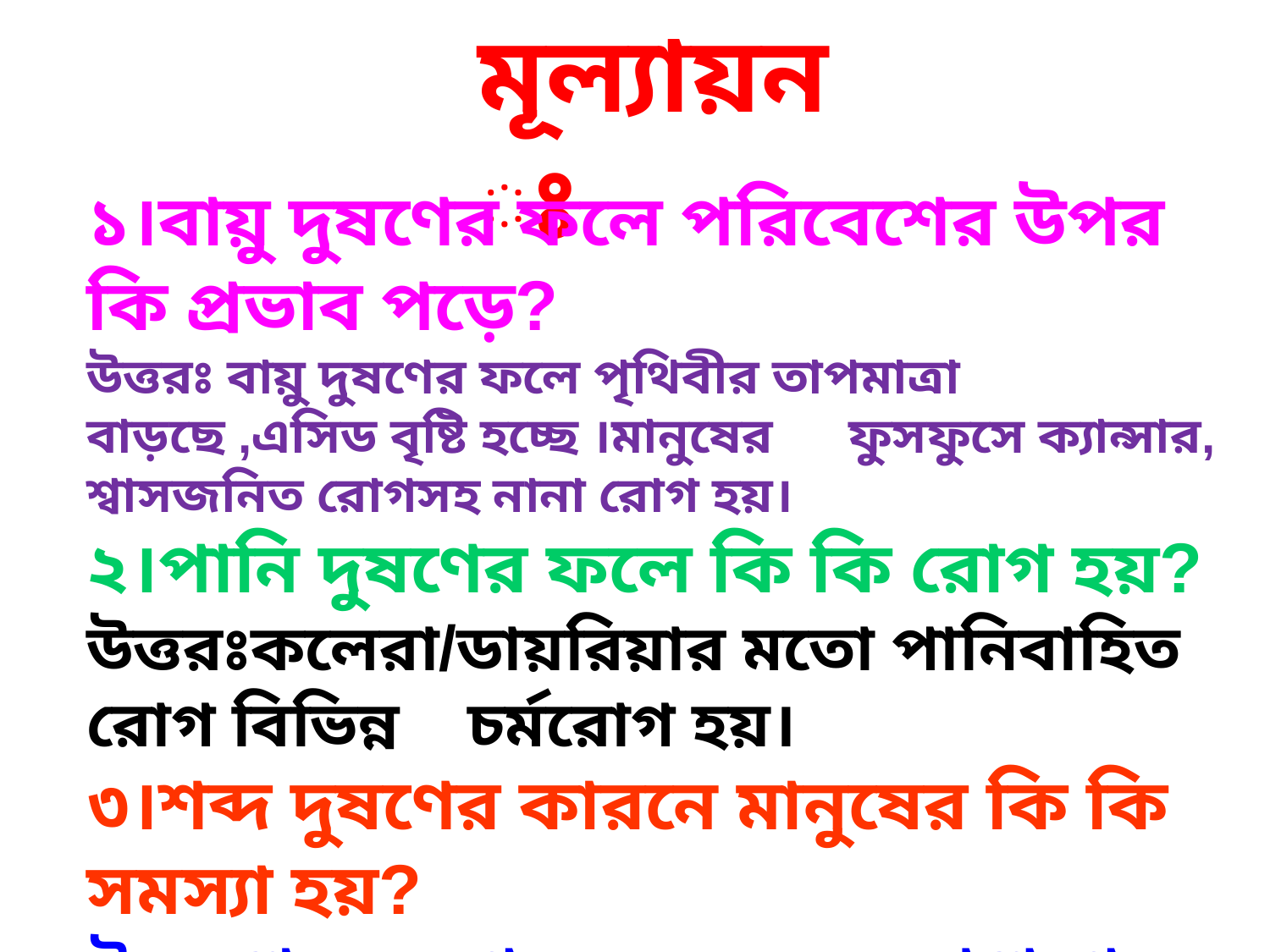

মূল্যায়নঃ
১।বায়ু দুষণের ফলে পরিবেশের উপর কি প্রভাব পড়ে?
উত্তরঃ বায়ু দুষণের ফলে পৃথিবীর তাপমাত্রা বাড়ছে ,এসিড বৃষ্টি হচ্ছে ।মানুষের 	ফুসফুসে ক্যান্সার, শ্বাসজনিত রোগসহ নানা রোগ হয়।
২।পানি দুষণের ফলে কি কি রোগ হয়?
উত্তরঃকলেরা/ডায়রিয়ার মতো পানিবাহিত রোগ বিভিন্ন 	চর্মরোগ হয়।
৩।শব্দ দুষণের কারনে মানুষের কি কি সমস্যা হয়?
উত্তরঃশব্দ দুষণের ফলে অবসন্নতা,শ্রবণ শক্তিহ্রাস,কর্মক্ষমতা  	হ্রাস ইত্যাদি সমস্যা হয়।